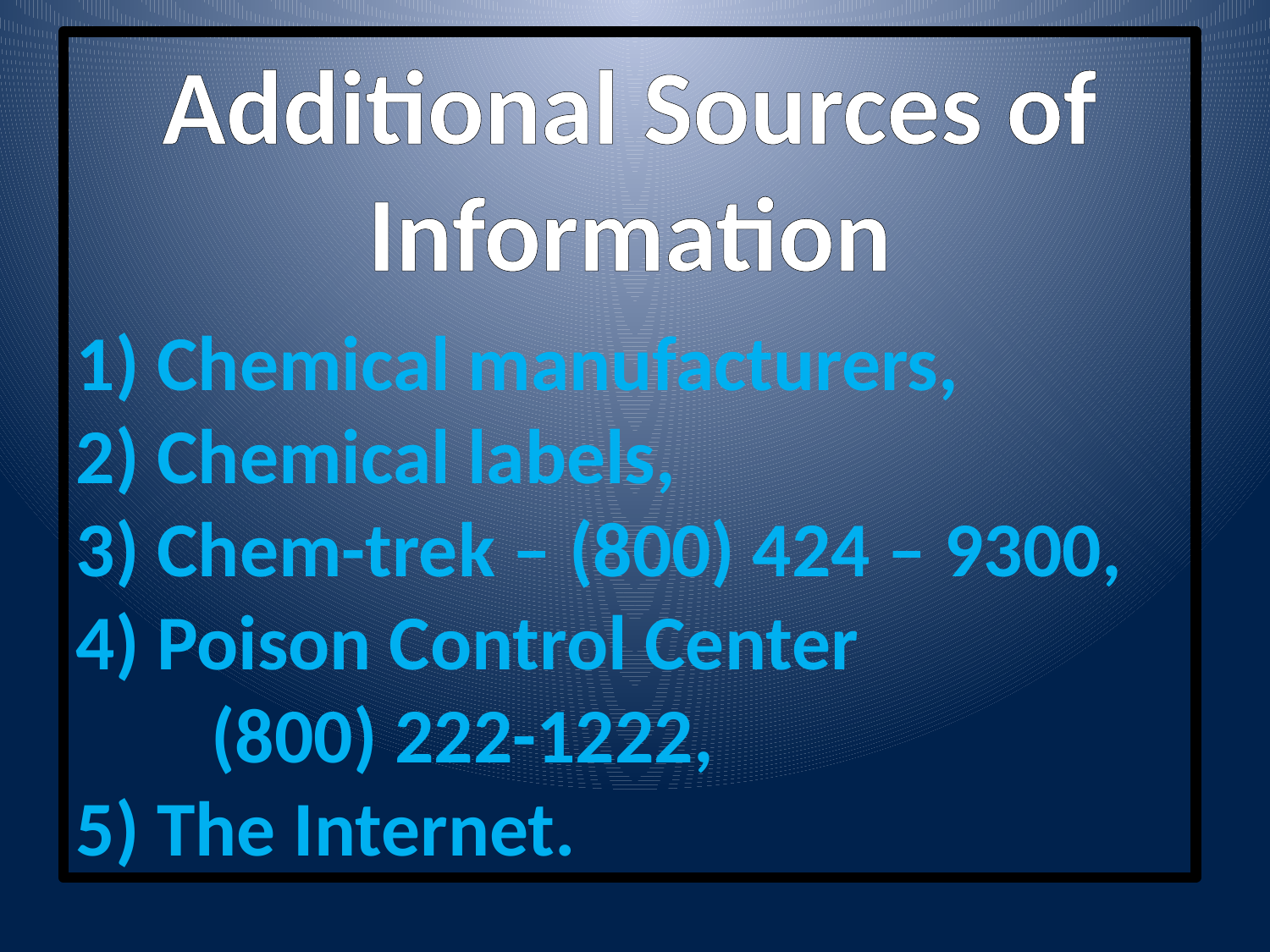

Additional Sources of Information

 Chemical manufacturers,
 Chemical labels,
 Chem-trek – (800) 424 – 9300,
 Poison Control Center
     (800) 222-1222,
 The Internet.